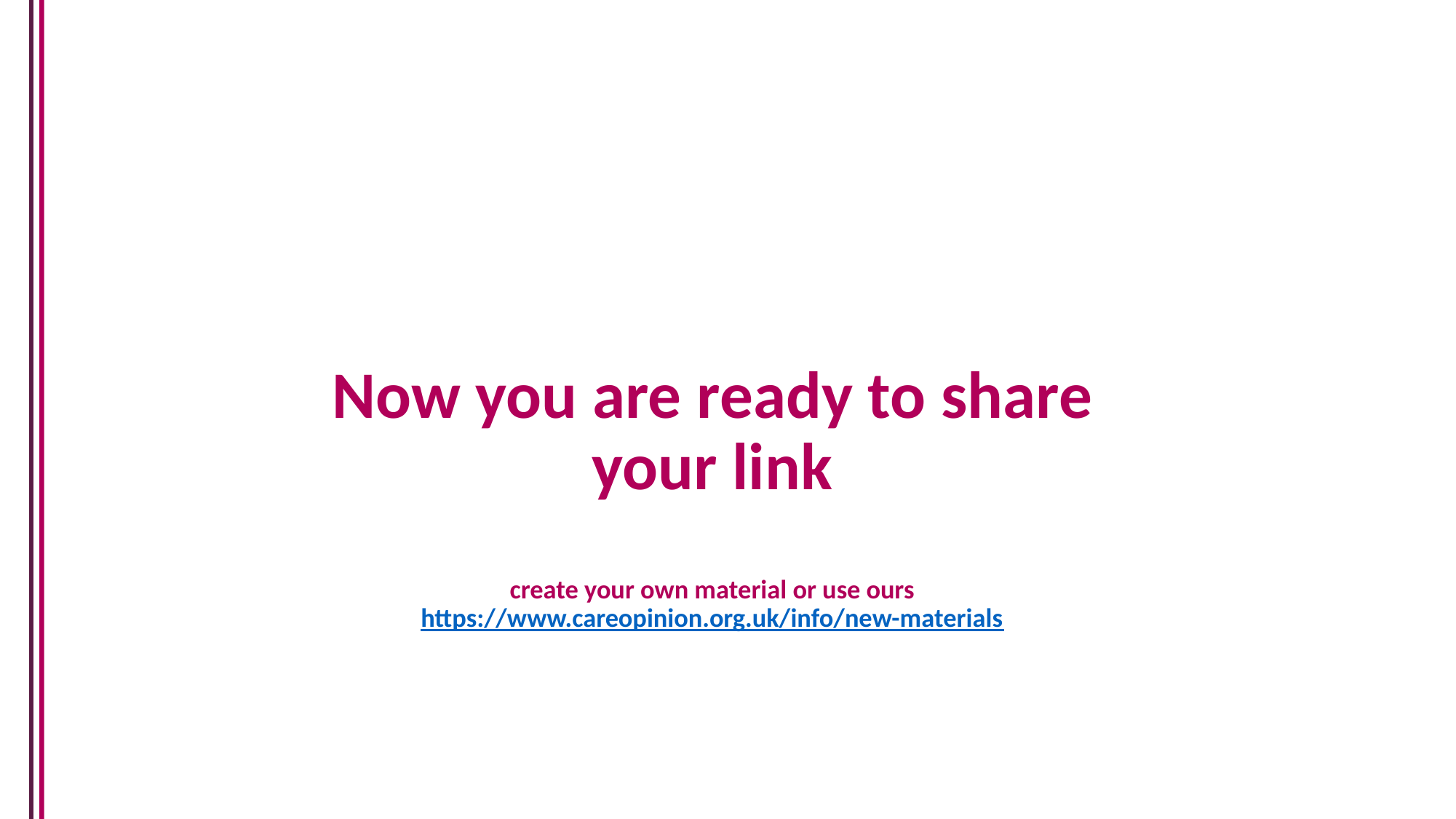

# Now you are ready to share your link create your own material or use ours https://www.careopinion.org.uk/info/new-materials